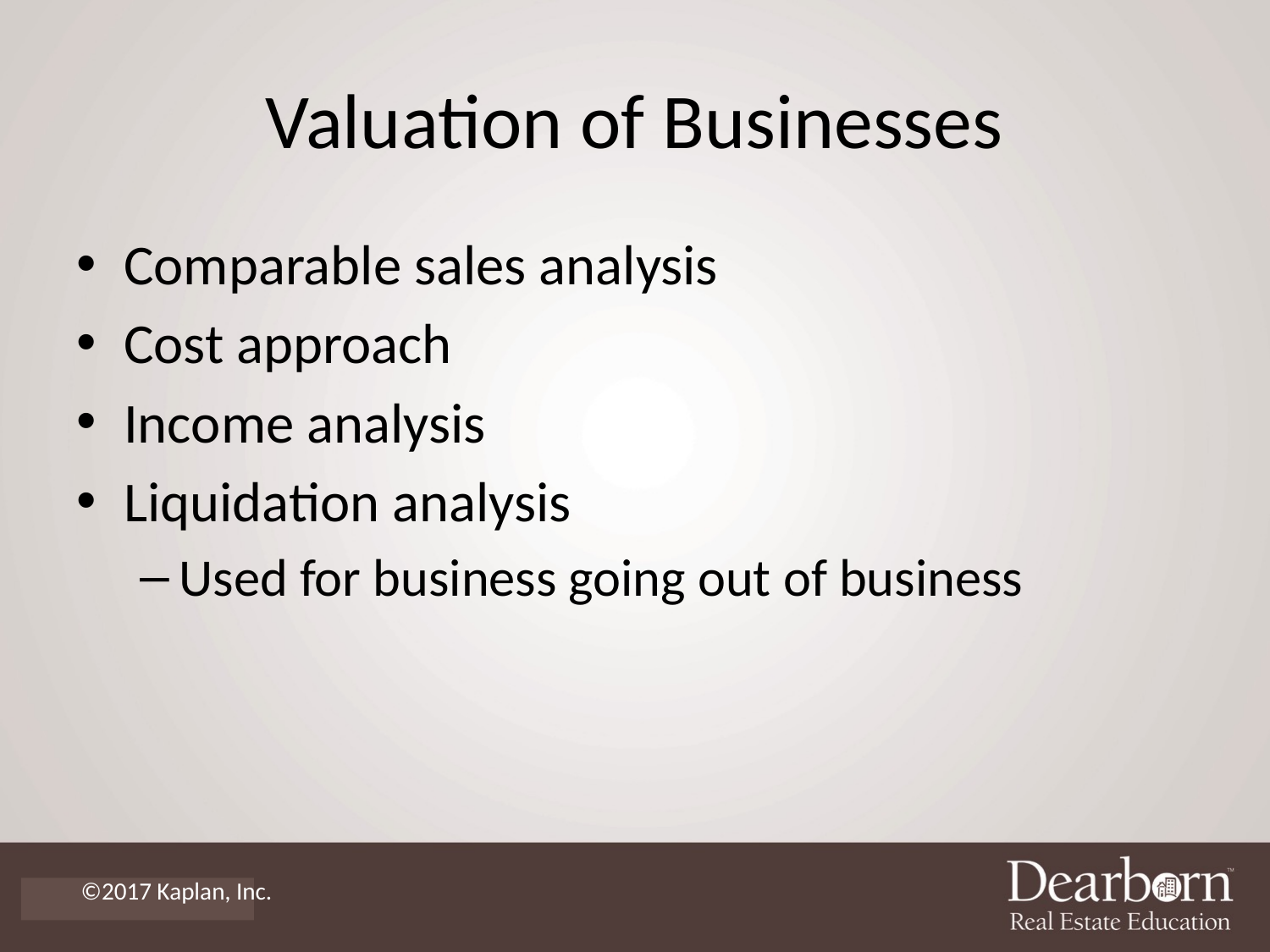

# Valuation of Businesses
Comparable sales analysis
Cost approach
Income analysis
Liquidation analysis
Used for business going out of business